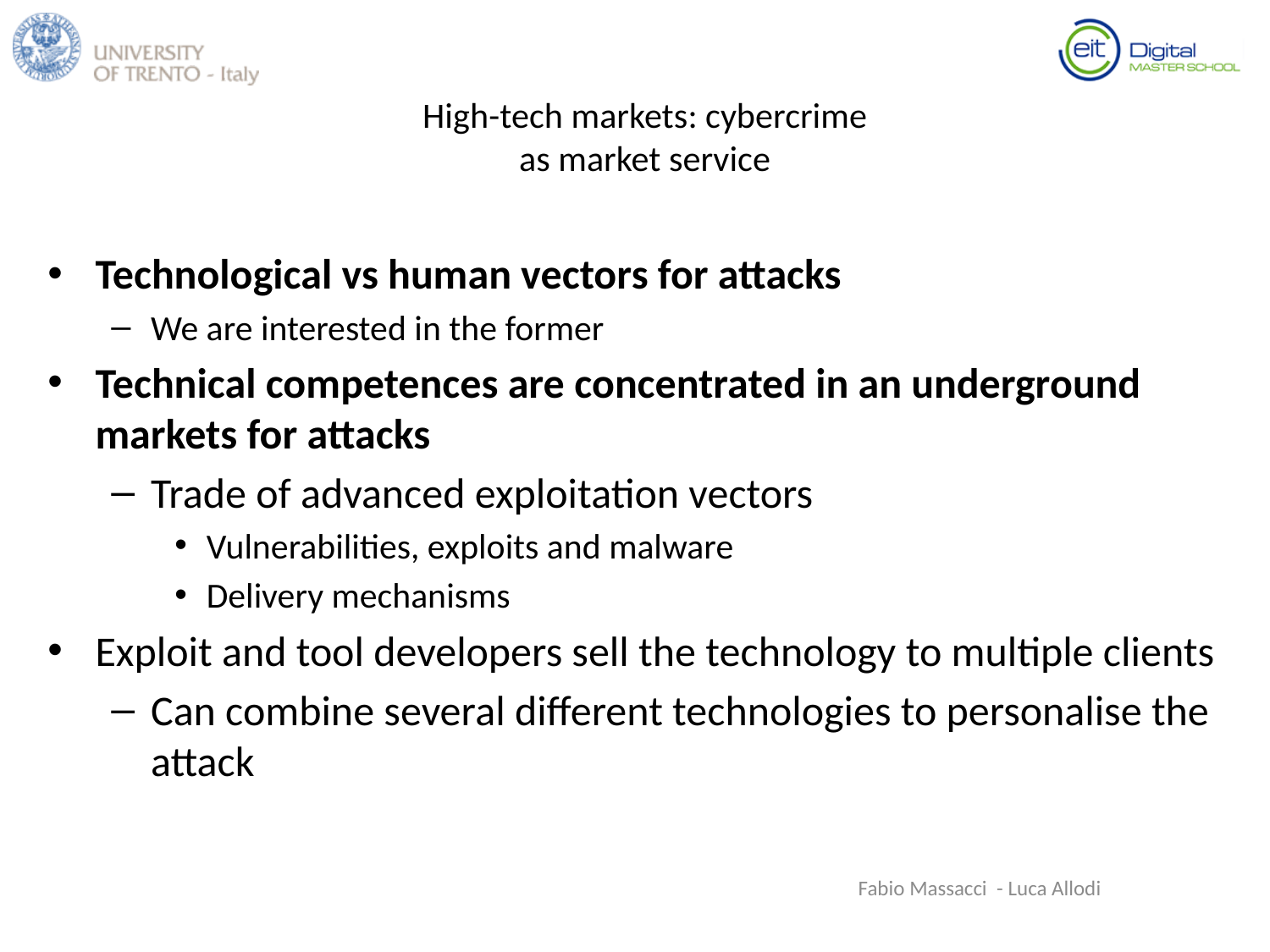

# High-tech markets: cybercrime as market service
Technological vs human vectors for attacks
We are interested in the former
Technical competences are concentrated in an underground markets for attacks
Trade of advanced exploitation vectors
Vulnerabilities, exploits and malware
Delivery mechanisms
Exploit and tool developers sell the technology to multiple clients
Can combine several different technologies to personalise the attack
Fabio Massacci  - Luca Allodi